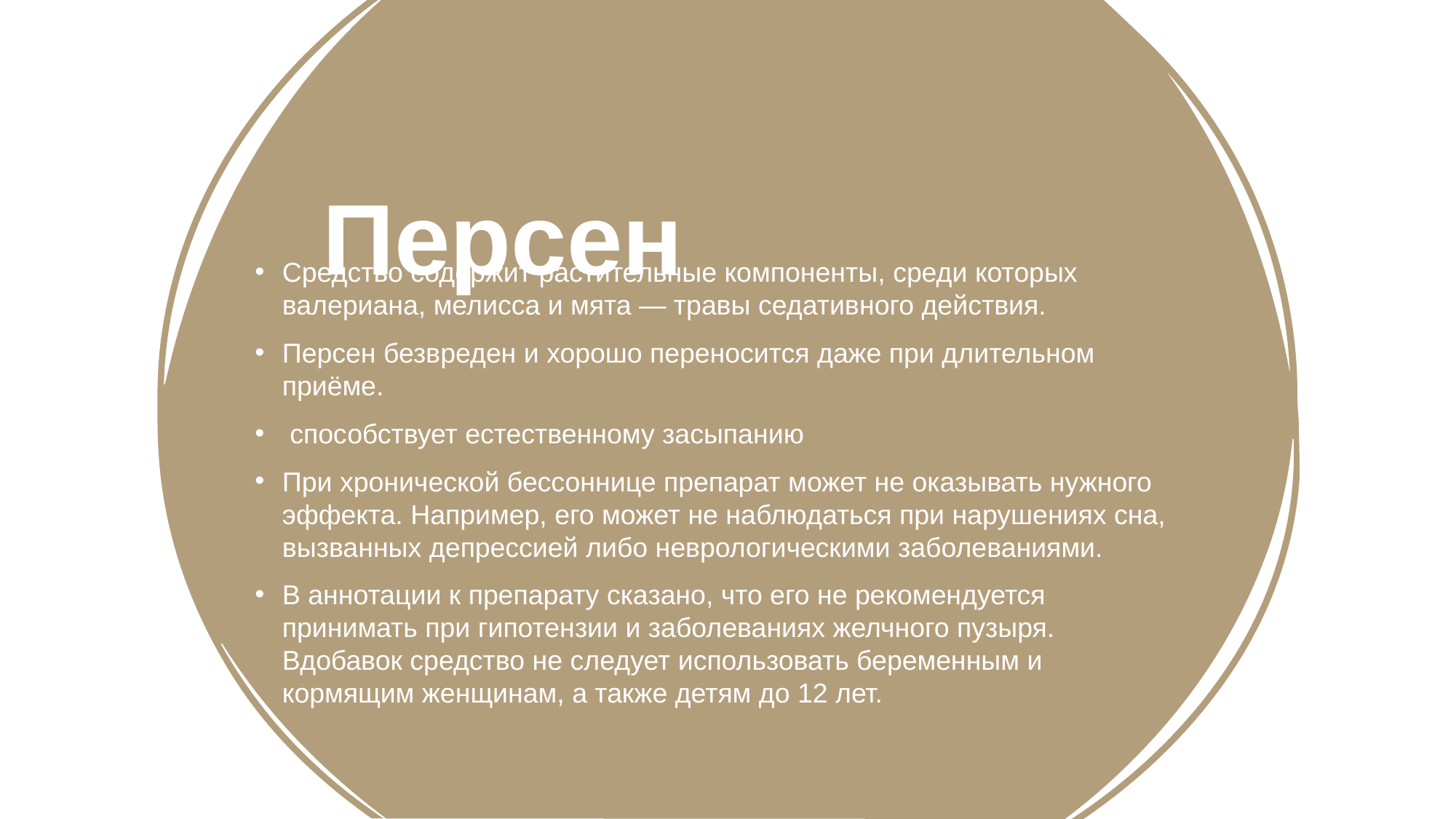

# Персен

Средство содержит растительные компоненты, среди которых валериана, мелисса и мята — травы седативного действия.
Персен безвреден и хорошо переносится даже при длительном приёме.
 способствует естественному засыпанию
При хронической бессоннице препарат может не оказывать нужного эффекта. Например, его может не наблюдаться при нарушениях сна, вызванных депрессией либо неврологическими заболеваниями.
В аннотации к препарату сказано, что его не рекомендуется принимать при гипотензии и заболеваниях желчного пузыря. Вдобавок средство не следует использовать беременным и кормящим женщинам, а также детям до 12 лет.